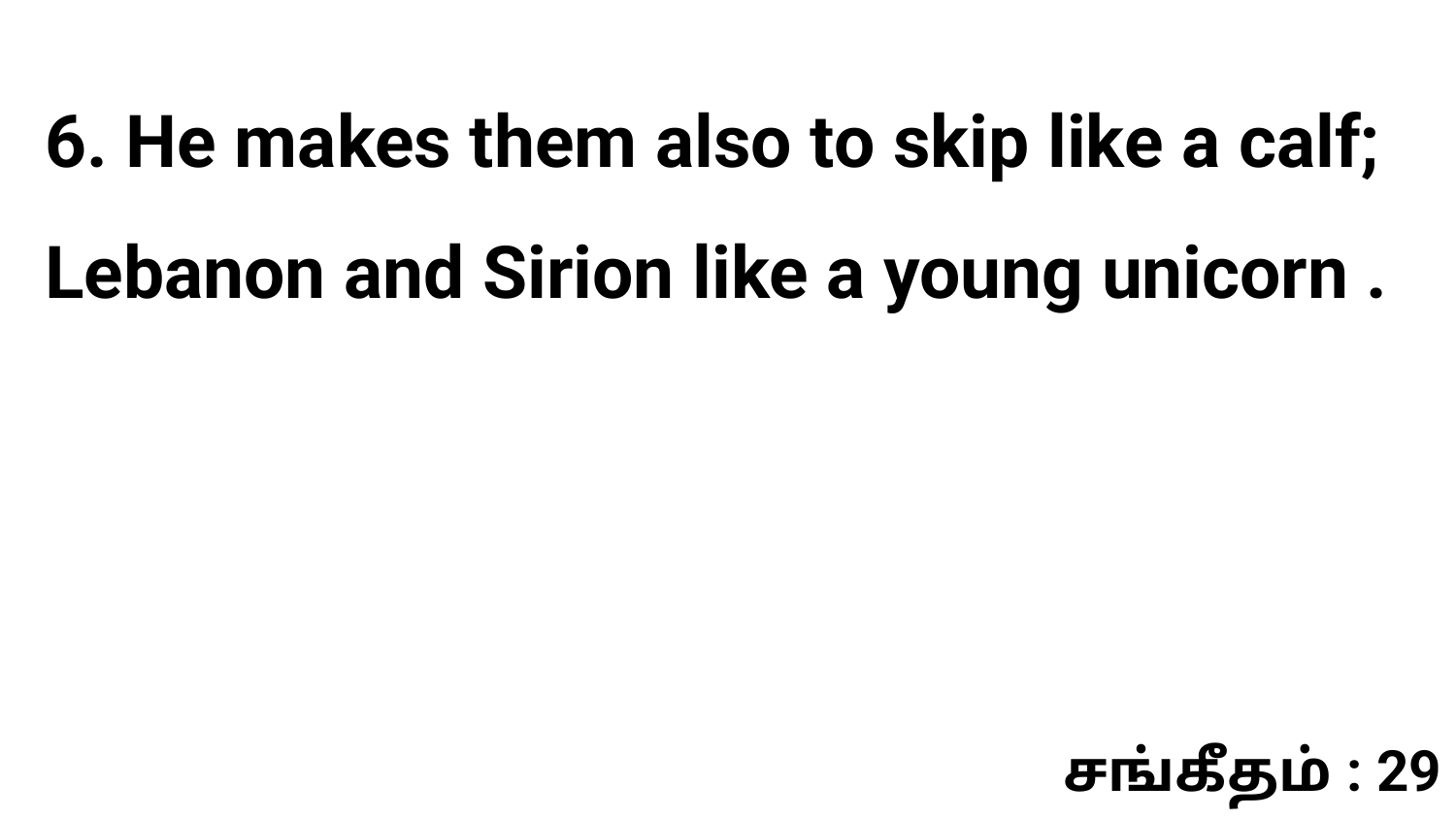

6. He makes them also to skip like a calf; Lebanon and Sirion like a young unicorn .
சங்கீதம் : 29